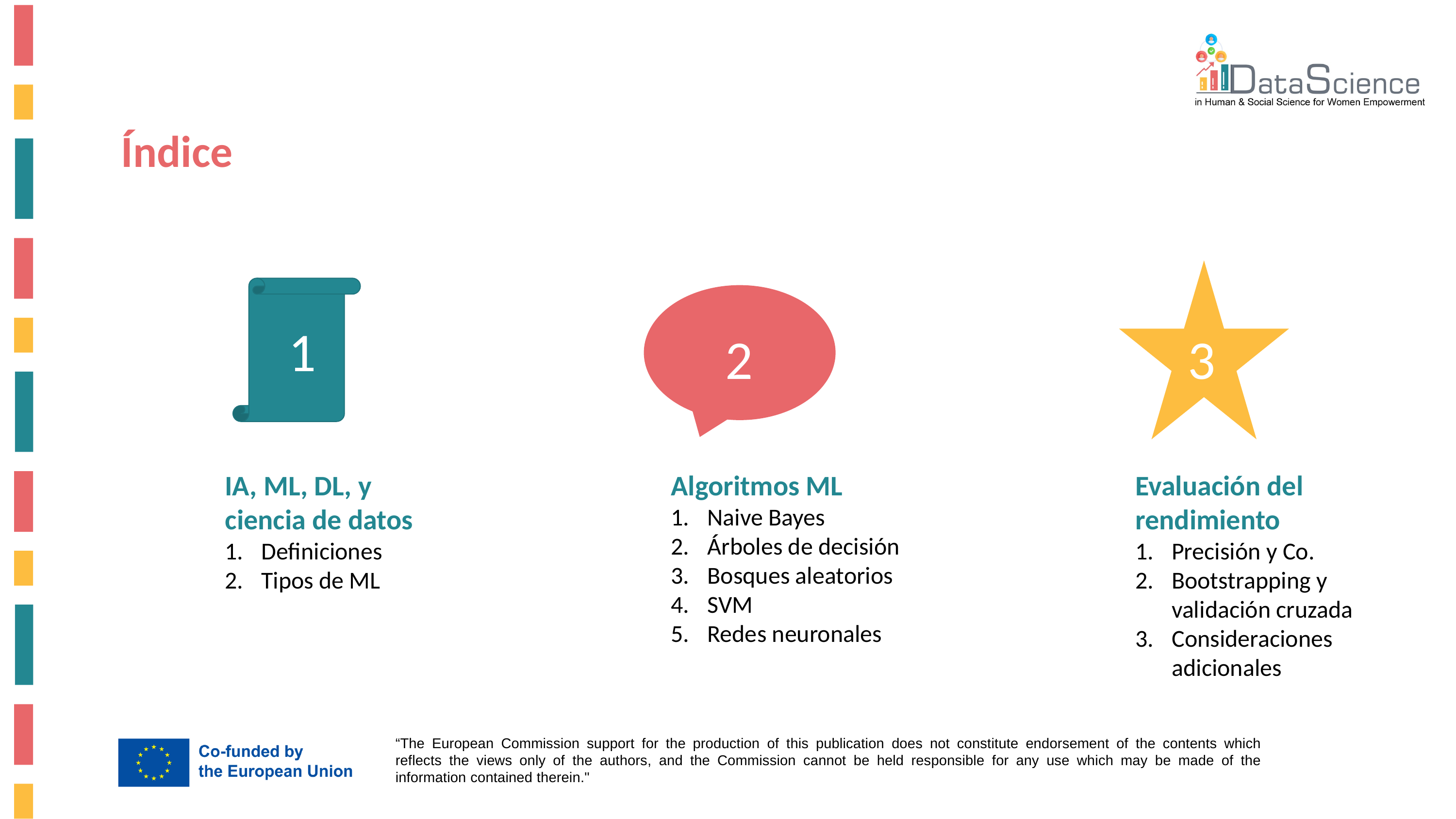

Índice

1
3
2
IA, ML, DL, y ciencia de datos
Definiciones
Tipos de ML
Algoritmos ML
Naive Bayes
Árboles de decisión
Bosques aleatorios
SVM
Redes neuronales
Evaluación del rendimiento
Precisión y Co.
Bootstrapping y validación cruzada
Consideraciones adicionales